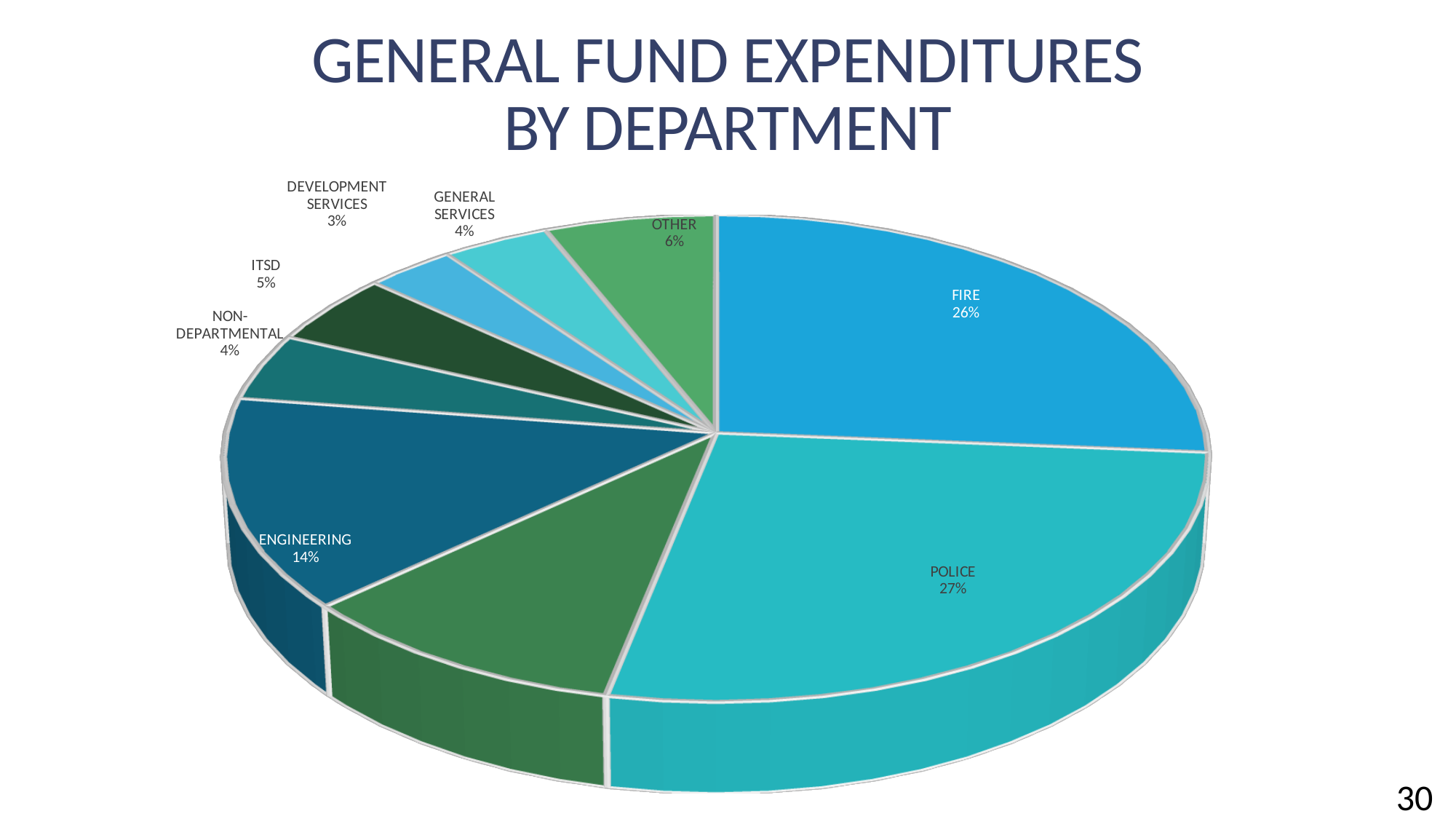

# GENERAL FUND EXPENDITURES By Department

[unsupported chart]

30